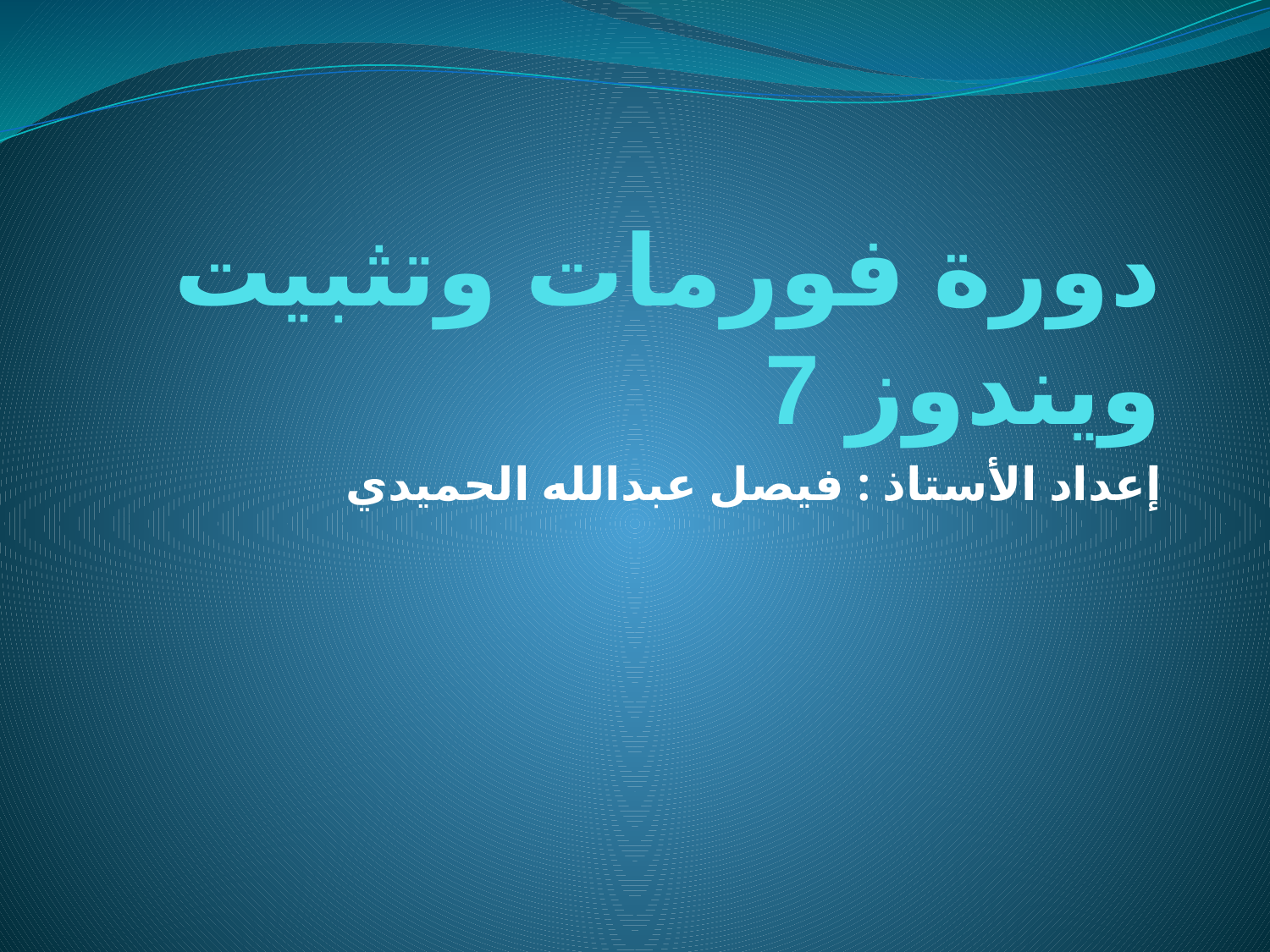

# دورة فورمات وتثبيت ويندوز 7
إعداد الأستاذ : فيصل عبدالله الحميدي